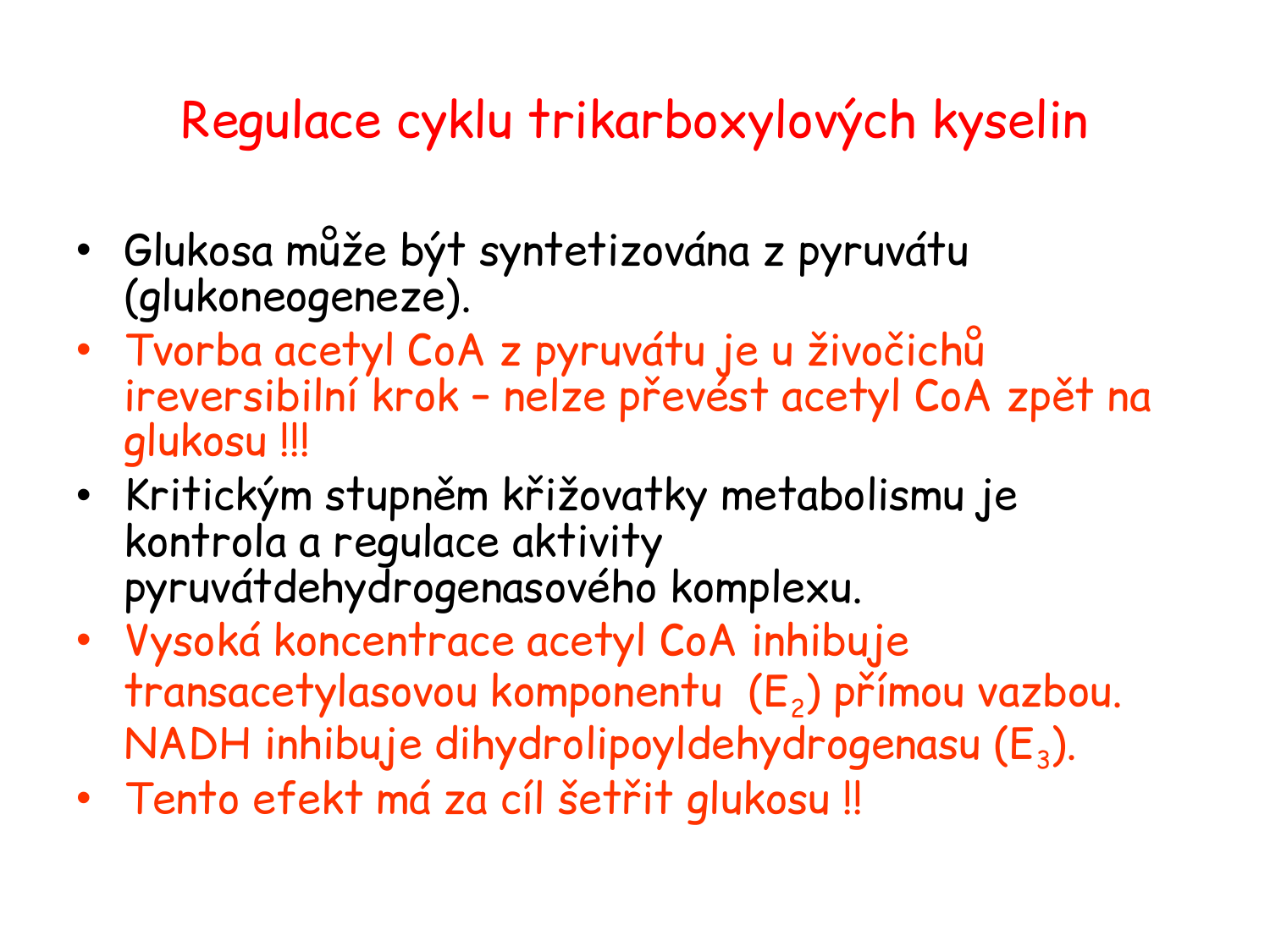

# Regulace cyklu trikarboxylových kyselin
Glukosa může být syntetizována z pyruvátu (glukoneogeneze).
Tvorba acetyl CoA z pyruvátu je u živočichů ireversibilní krok – nelze převést acetyl CoA zpět na glukosu !!!
Kritickým stupněm křižovatky metabolismu je kontrola a regulace aktivity pyruvátdehydrogenasového komplexu.
Vysoká koncentrace acetyl CoA inhibuje transacetylasovou komponentu  (E2) přímou vazbou. NADH inhibuje dihydrolipoyldehydrogenasu (E3).
Tento efekt má za cíl šetřit glukosu !!